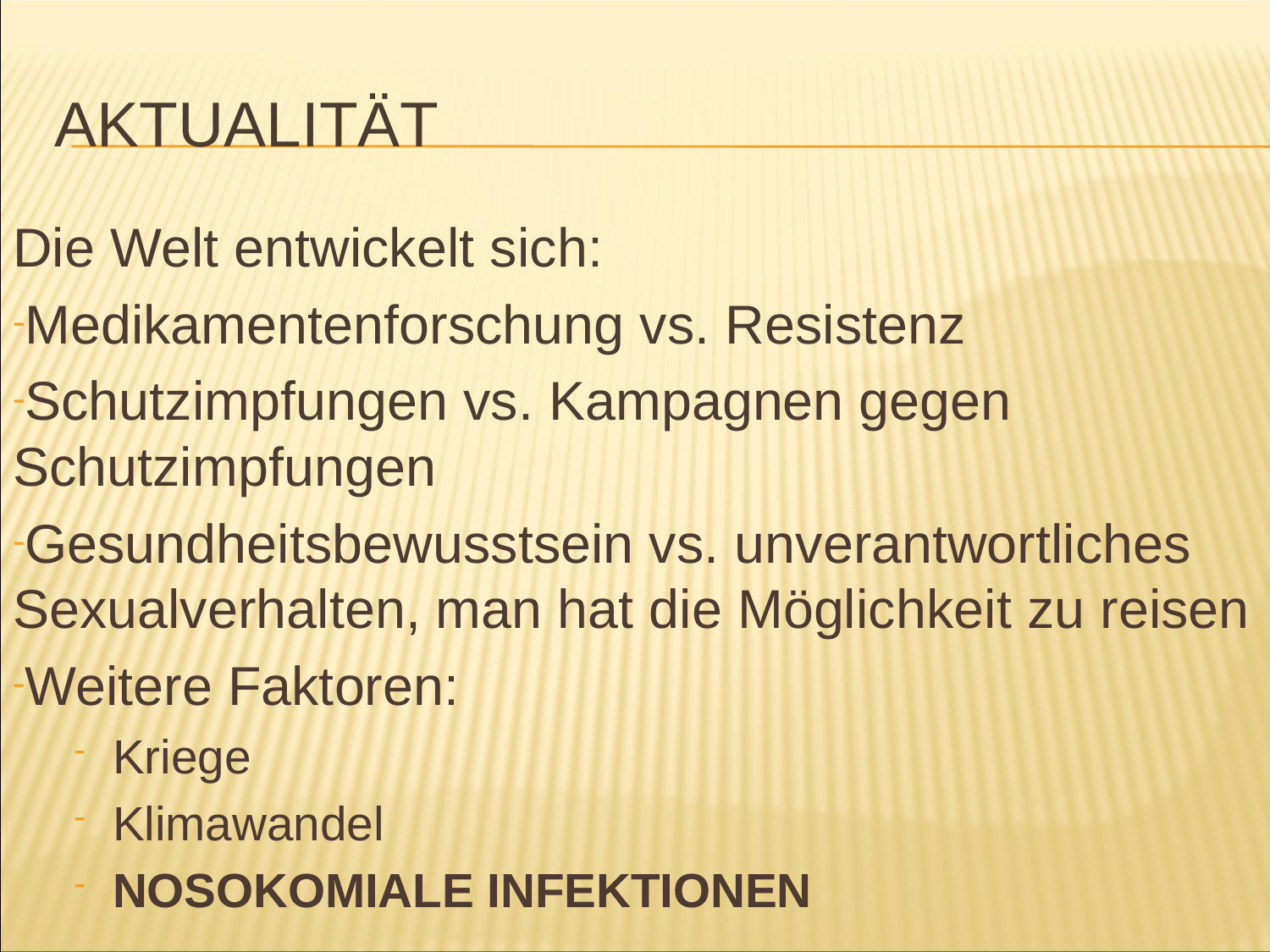

# Aktualität
Die Welt entwickelt sich:
Medikamentenforschung vs. Resistenz
Schutzimpfungen vs. Kampagnen gegen Schutzimpfungen
Gesundheitsbewusstsein vs. unverantwortliches Sexualverhalten, man hat die Möglichkeit zu reisen
Weitere Faktoren:
Kriege
Klimawandel
NOSOKOMIALE INFEKTIONEN